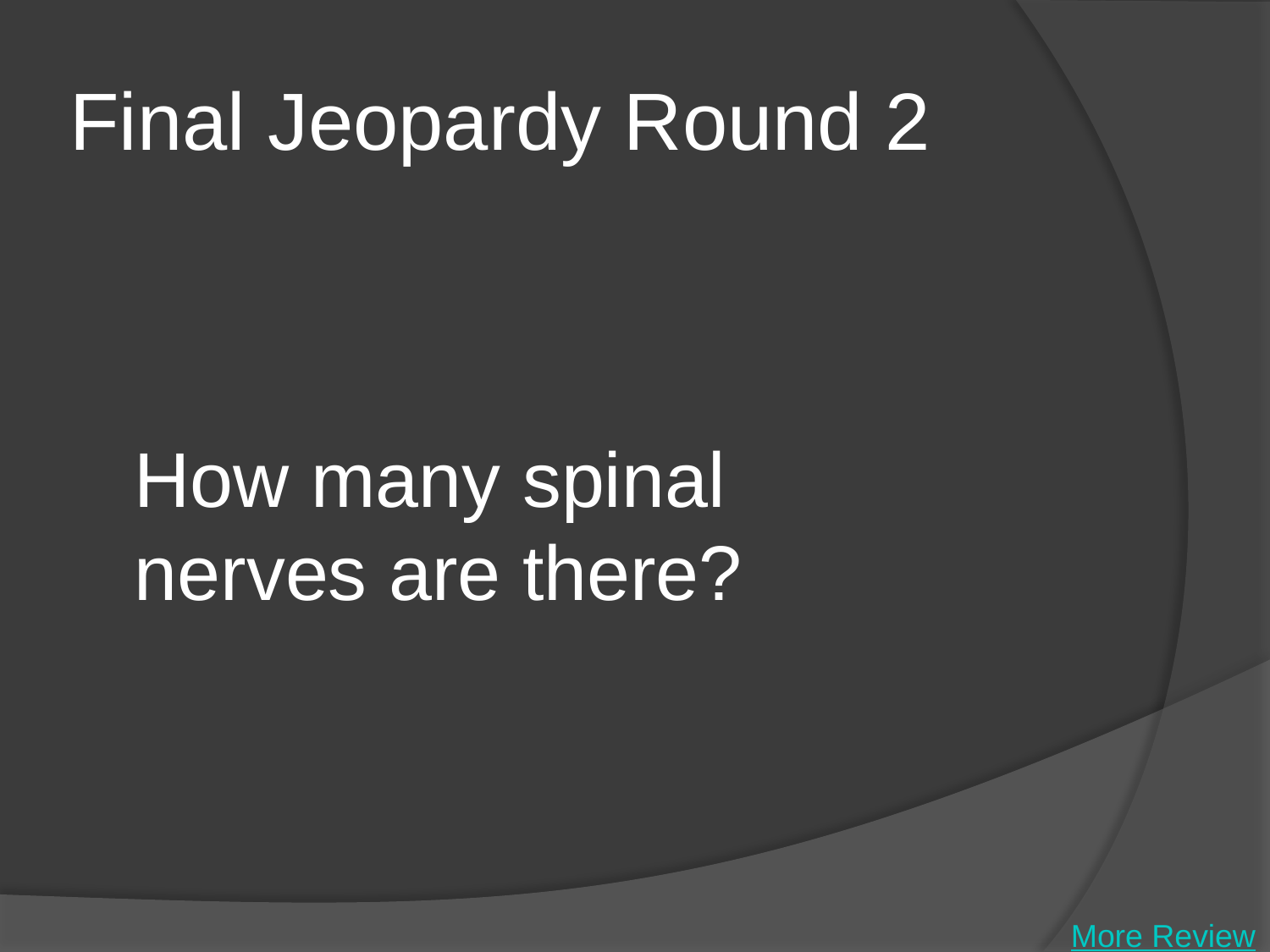

# Final Jeopardy Round 2
	How many spinal nerves are there?
More Review